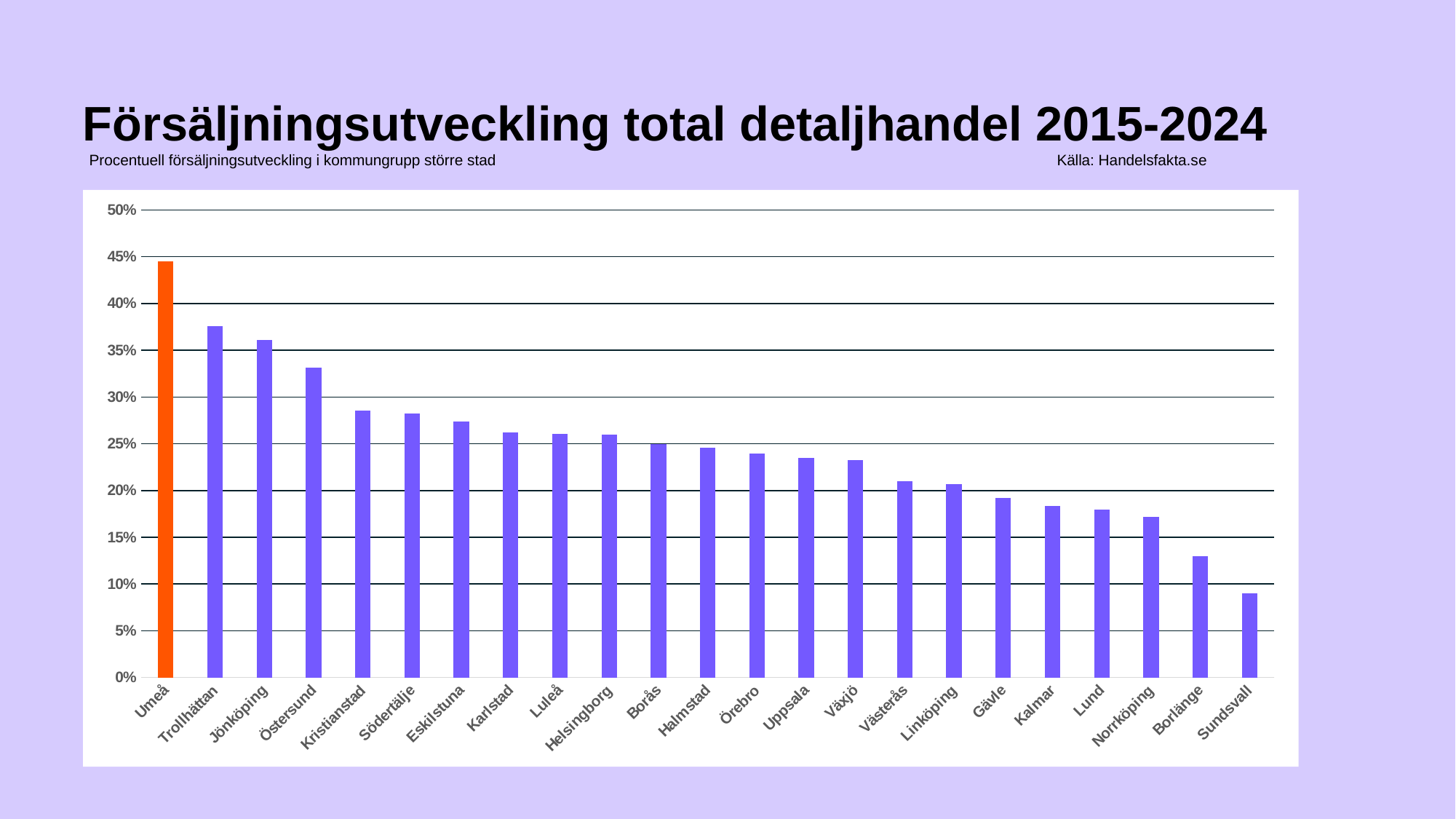

# Försäljningsutveckling total detaljhandel 2015-2024
Källa: Handelsfakta.se
Procentuell försäljningsutveckling i kommungrupp större stad

### Chart

| Category | Utveckling |
|---|---|
| Umeå | 0.4451566951566952 |
| Trollhättan | 0.37566010561689867 |
| Jönköping | 0.36119372372064396 |
| Östersund | 0.3310629514963881 |
| Kristianstad | 0.28550392670157065 |
| Södertälje | 0.28248363419956357 |
| Eskilstuna | 0.2735542560103963 |
| Karlstad | 0.2618907809747504 |
| Luleå | 0.26069759079467825 |
| Helsingborg | 0.2596834834309696 |
| Borås | 0.25 |
| Halmstad | 0.2454690445121066 |
| Örebro | 0.23942935716741154 |
| Uppsala | 0.23461225596529278 |
| Växjö | 0.2328558366351723 |
| Västerås | 0.21024880540451485 |
| Linköping | 0.20680880933579004 |
| Gävle | 0.19185437401781047 |
| Kalmar | 0.18331073956921218 |
| Lund | 0.17969709373720844 |
| Norrköping | 0.17210465964765964 |
| Borlänge | 0.12956053067993367 |
| Sundsvall | 0.0898554188075038 |